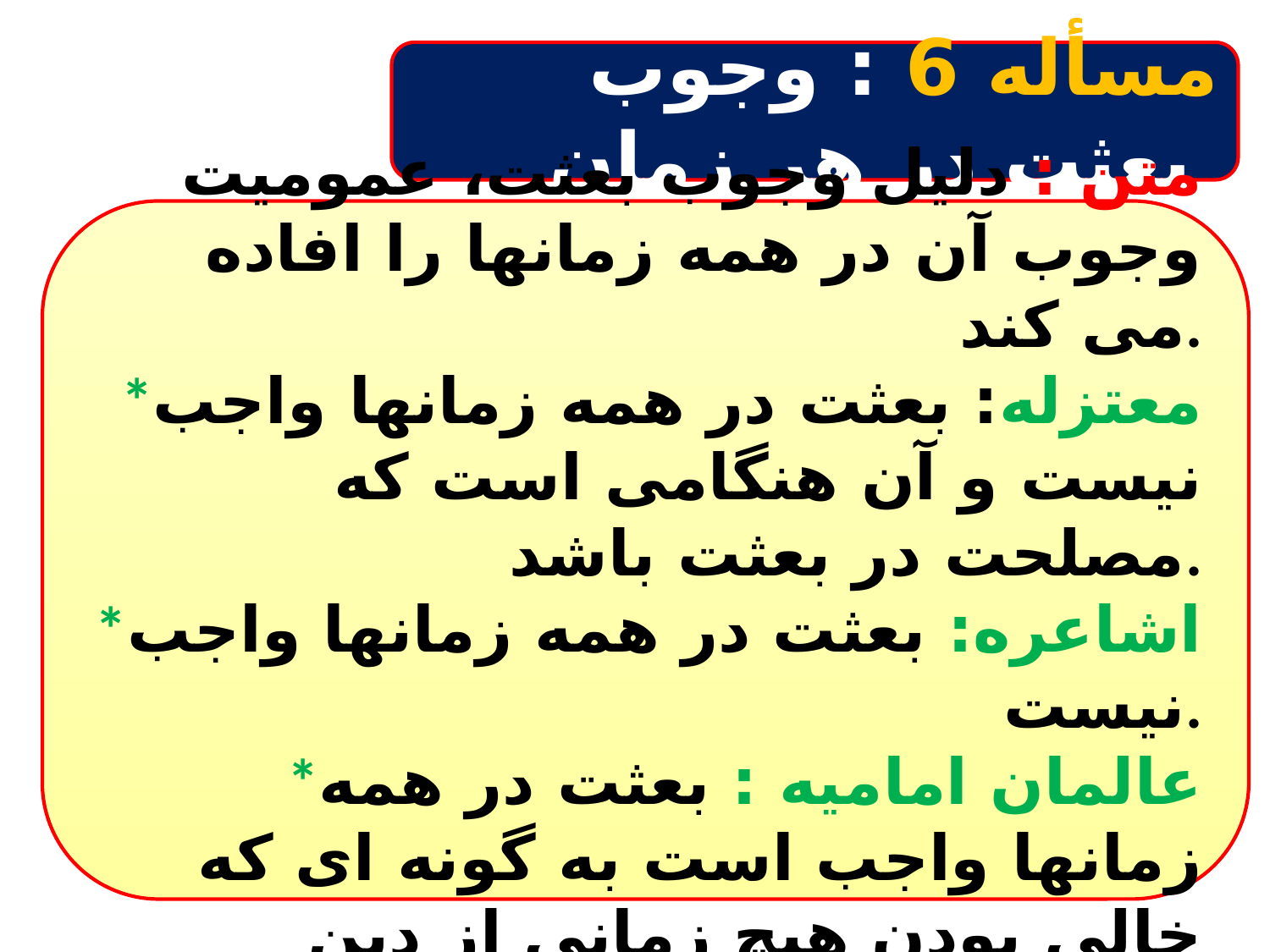

مسأله 6 : وجوب بعثت در هر زمان

متن : دلیل وجوب بعثت، عمومیت وجوب آن در همه زمانها را افاده می کند.
*معتزله: بعثت در همه زمانها واجب نیست و آن هنگامی است که مصلحت در بعثت باشد.
*اشاعره: بعثت در همه زمانها واجب نیست.
*عالمان امامیه : بعثت در همه زمانها واجب است به گونه ای که خالی بودن هیچ زمانی از دین پیامبری از پیامبران روا نمی باشد.